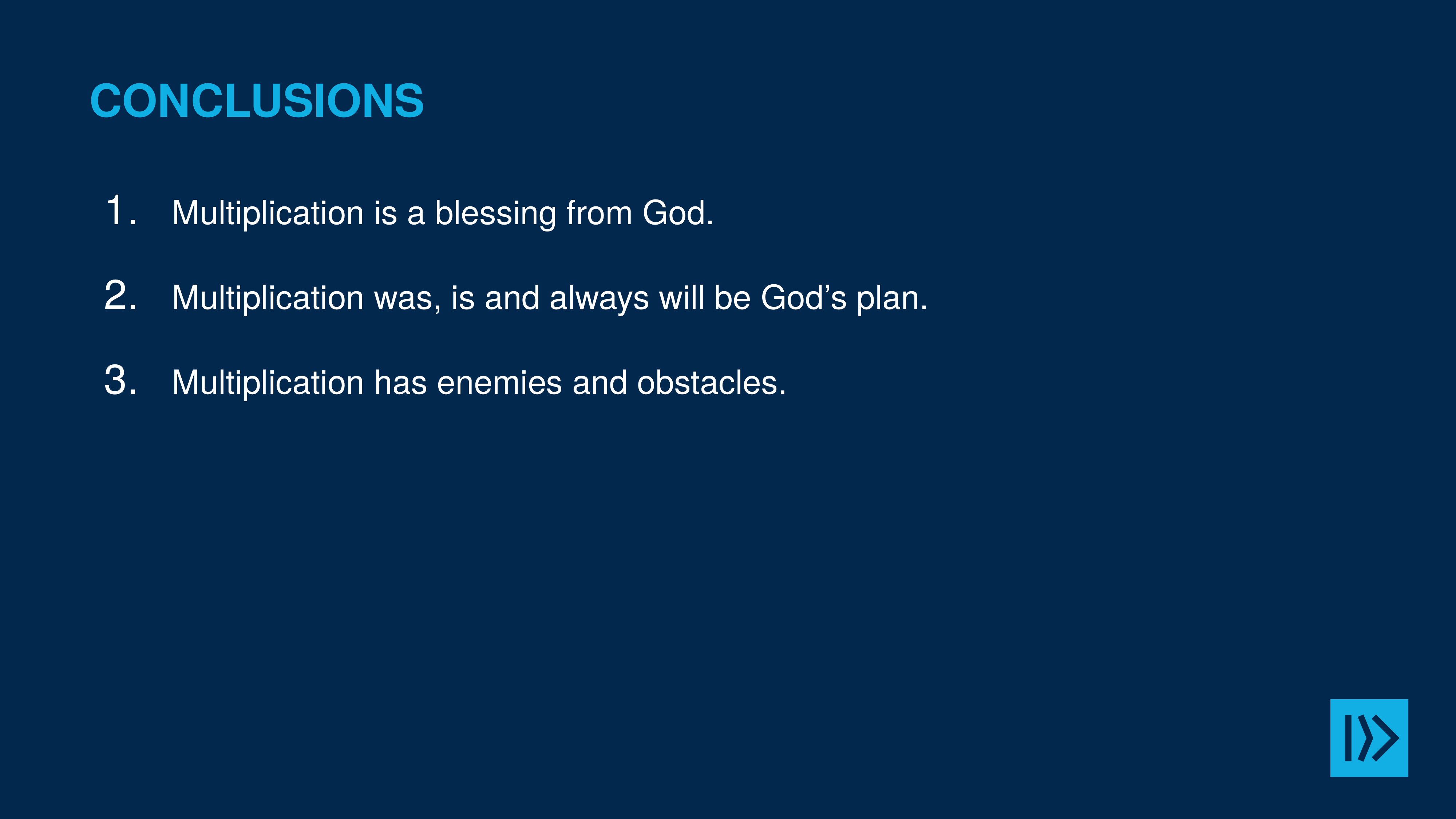

Conclusions
Multiplication is a blessing from God.
Multiplication was, is and always will be God’s plan.
Multiplication has enemies and obstacles.